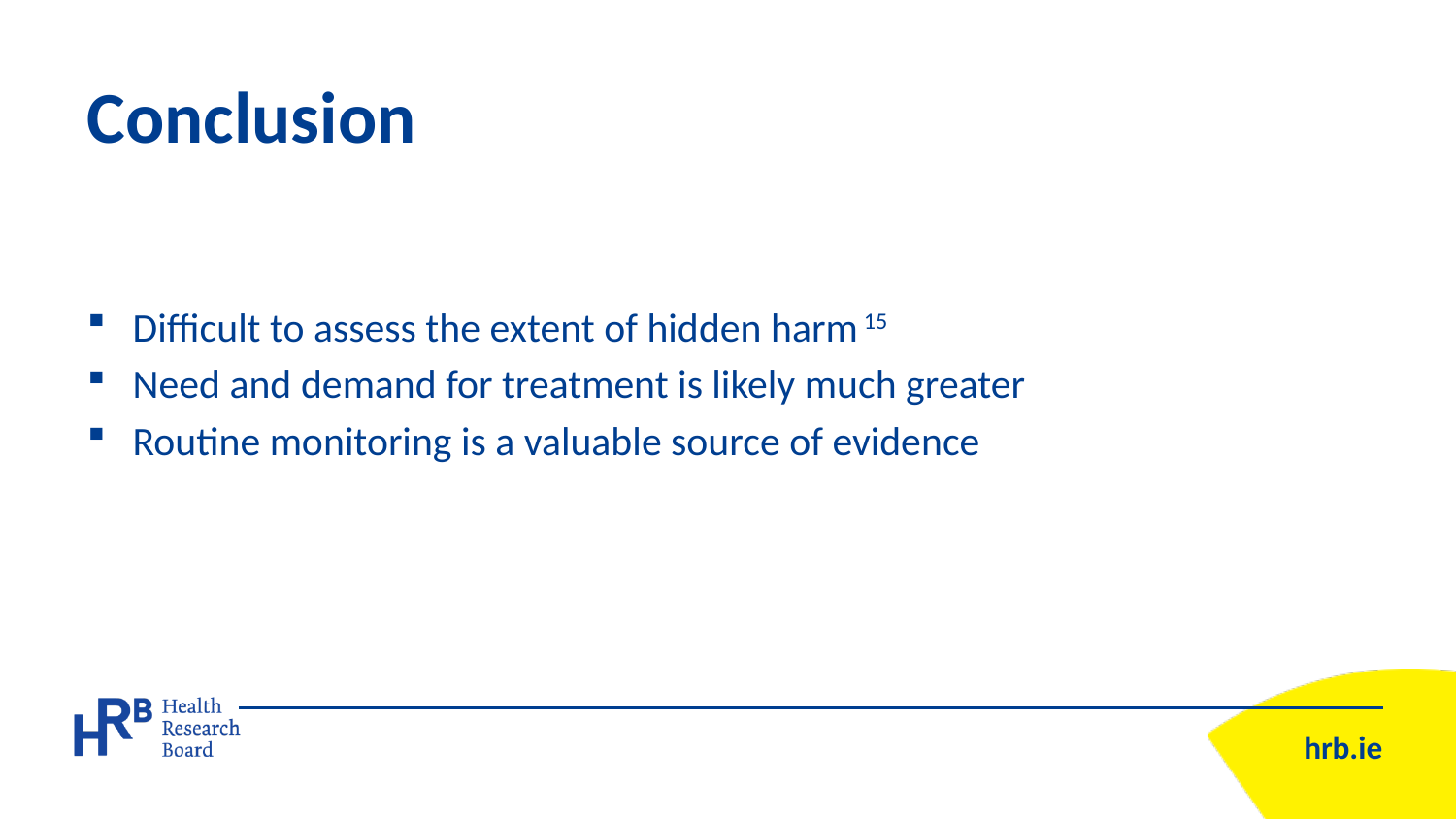

# Conclusion
Difficult to assess the extent of hidden harm 15
Need and demand for treatment is likely much greater
Routine monitoring is a valuable source of evidence